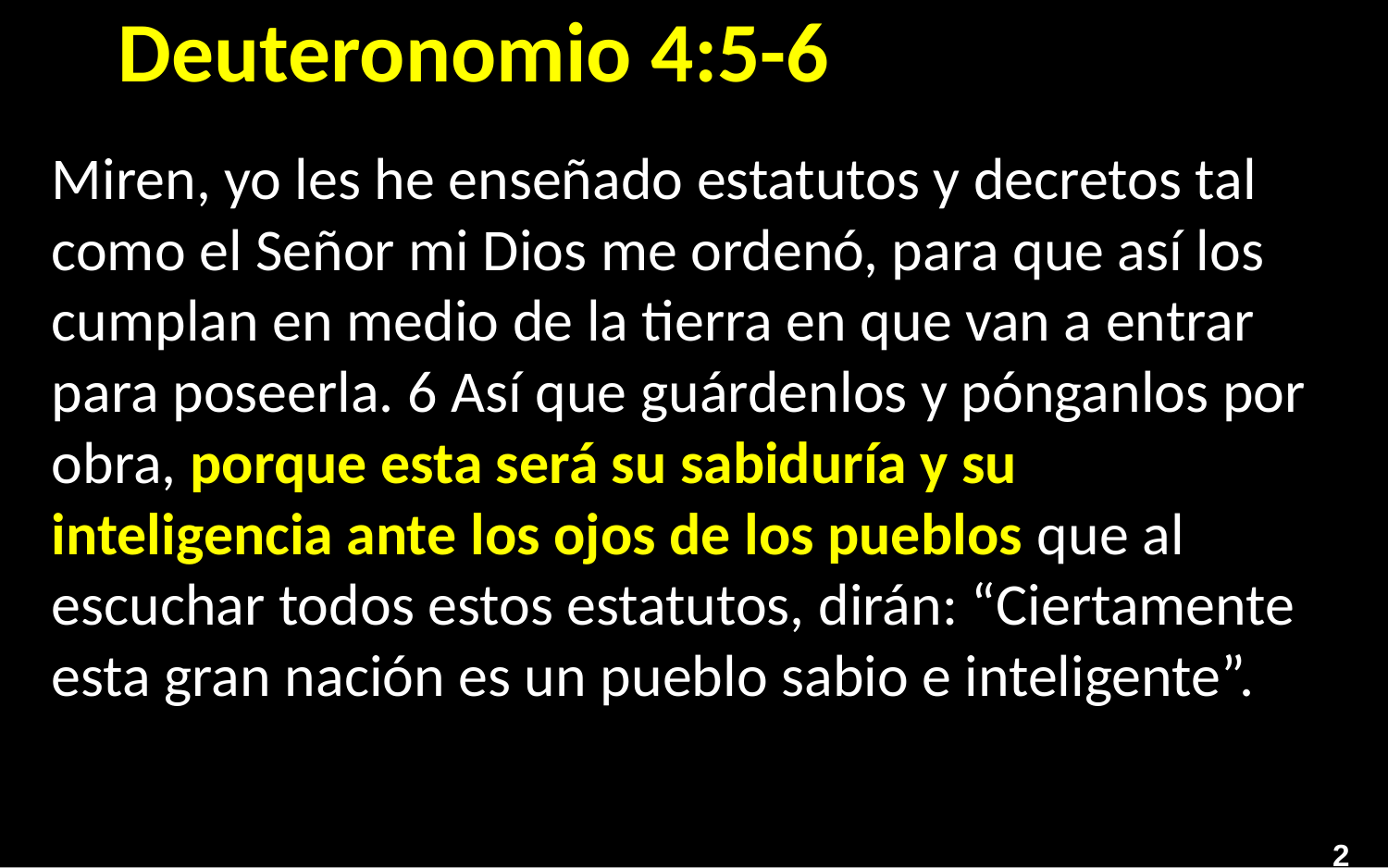

# Deuteronomio 4:5-6
Miren, yo les he enseñado estatutos y decretos tal como el Señor mi Dios me ordenó, para que así los cumplan en medio de la tierra en que van a entrar para poseerla. 6 Así que guárdenlos y pónganlos por obra, porque esta será su sabiduría y su inteligencia ante los ojos de los pueblos que al escuchar todos estos estatutos, dirán: “Ciertamente esta gran nación es un pueblo sabio e inteligente”.
2